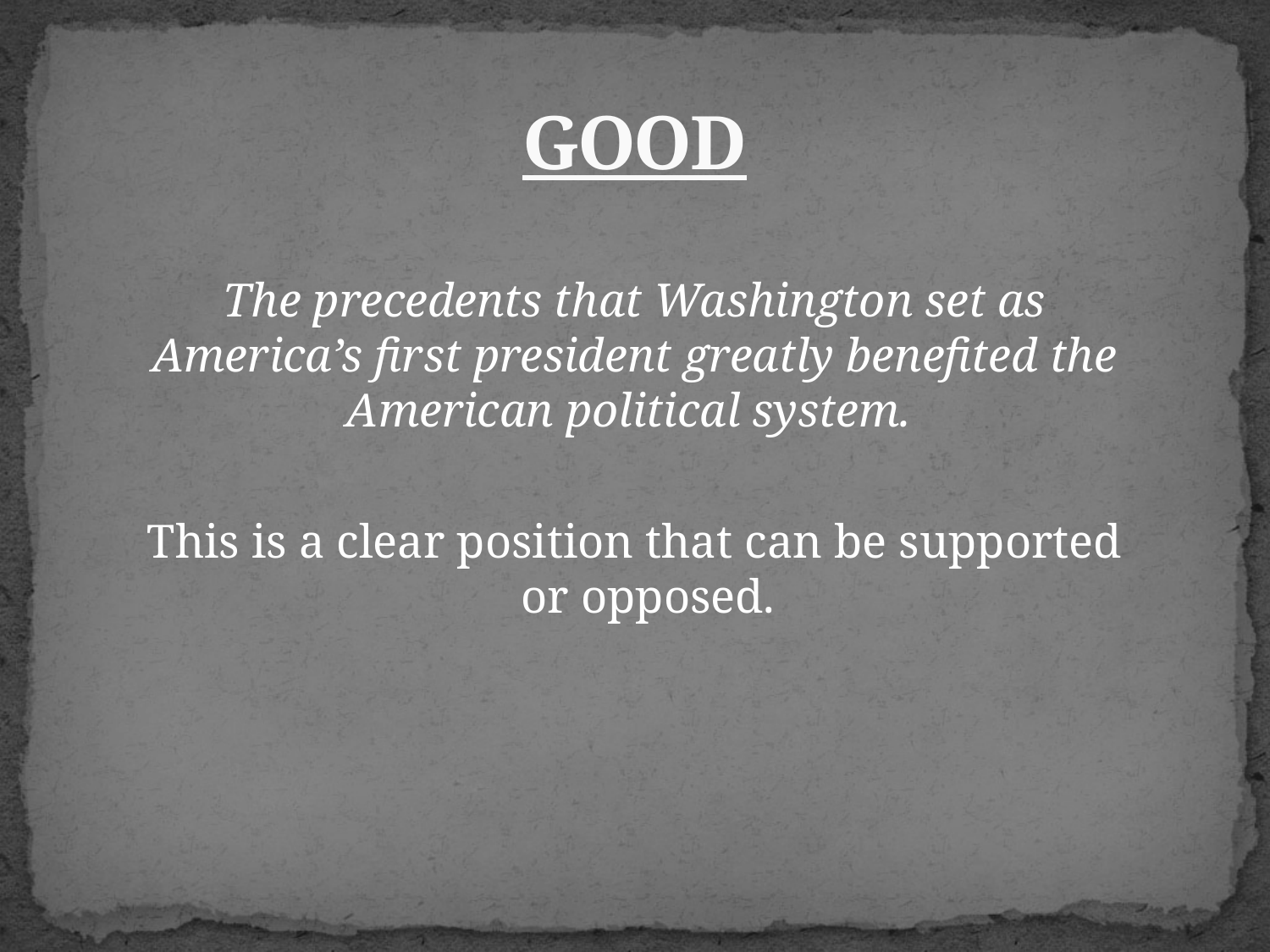

# GOOD
The precedents that Washington set as America’s first president greatly benefited the American political system.

This is a clear position that can be supported or opposed.